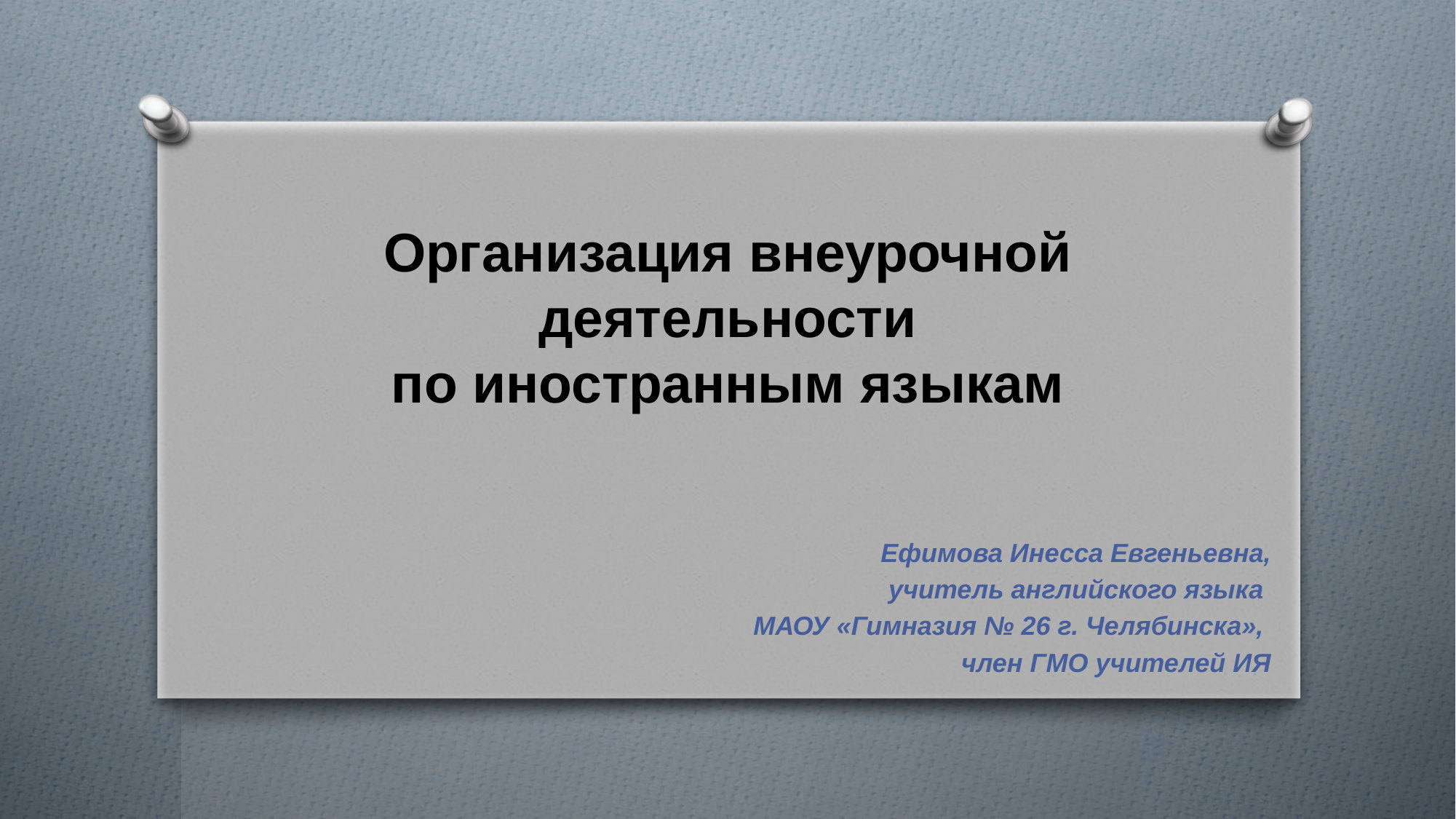

# Организация внеурочной деятельности по иностранным языкам
Ефимова Инесса Евгеньевна,
учитель английского языка
МАОУ «Гимназия № 26 г. Челябинска»,
член ГМО учителей ИЯ